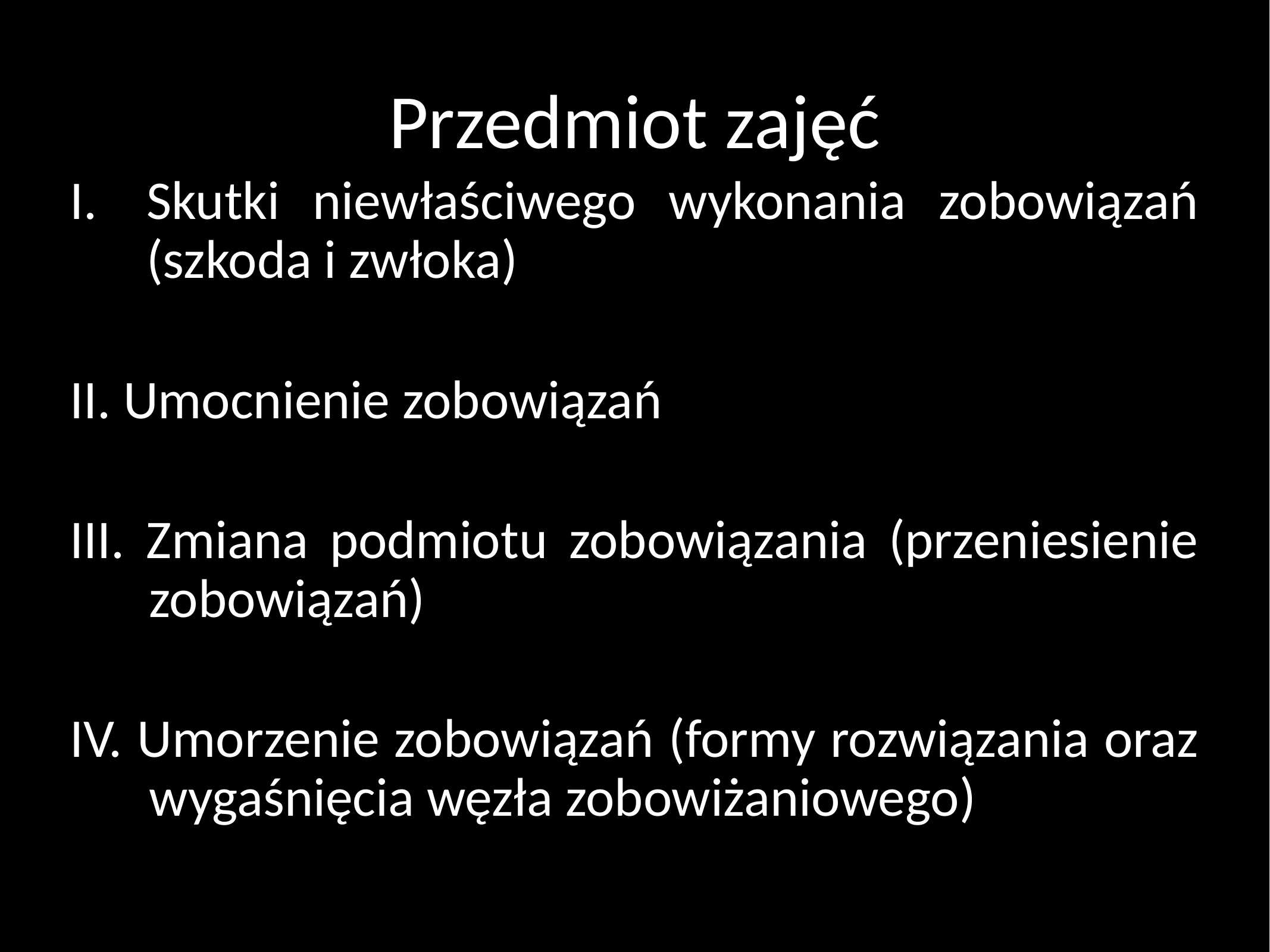

# Przedmiot zajęć
Skutki niewłaściwego wykonania zobowiązań (szkoda i zwłoka)

II. Umocnienie zobowiązań

III. Zmiana podmiotu zobowiązania (przeniesienie zobowiązań)

IV. Umorzenie zobowiązań (formy rozwiązania oraz wygaśnięcia węzła zobowiżaniowego)